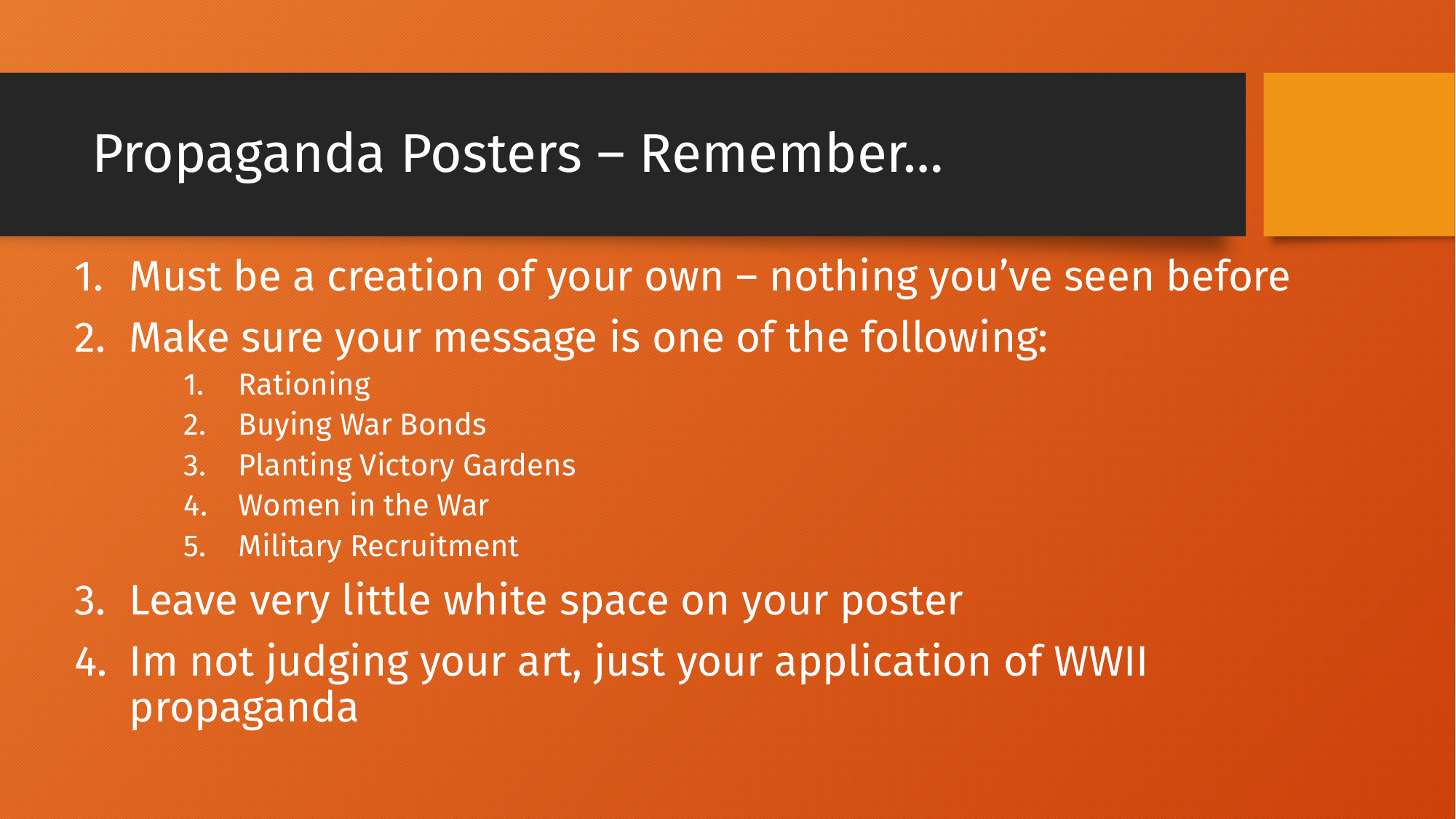

# Propaganda Posters – Remember…
Must be a creation of your own – nothing you’ve seen before
Make sure your message is one of the following:
Rationing
Buying War Bonds
Planting Victory Gardens
Women in the War
Military Recruitment
Leave very little white space on your poster
Im not judging your art, just your application of WWII propaganda